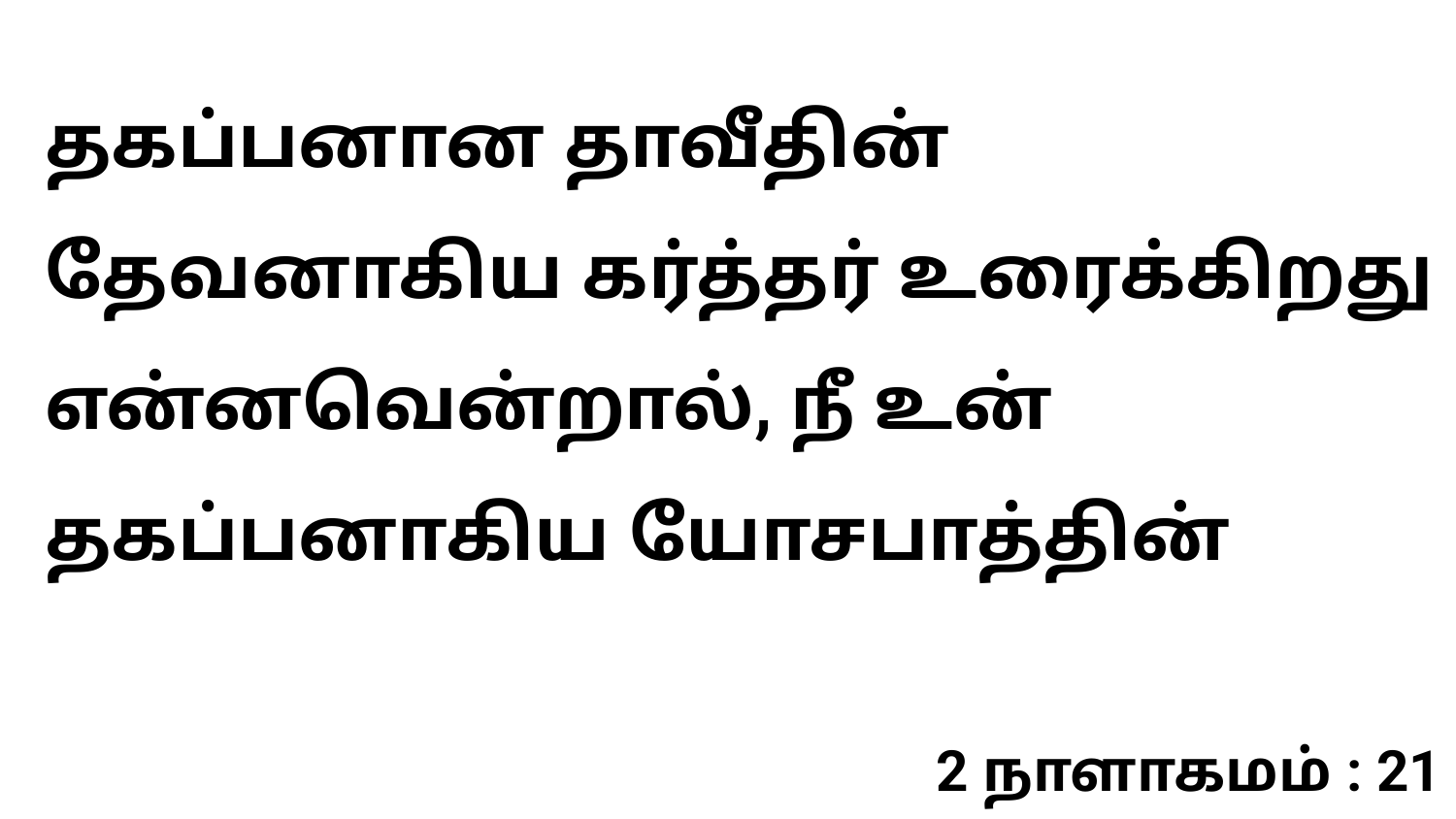

தகப்பனான தாவீதின் தேவனாகிய கர்த்தர் உரைக்கிறது என்னவென்றால், நீ உன் தகப்பனாகிய யோசபாத்தின்
2 நாளாகமம் : 21